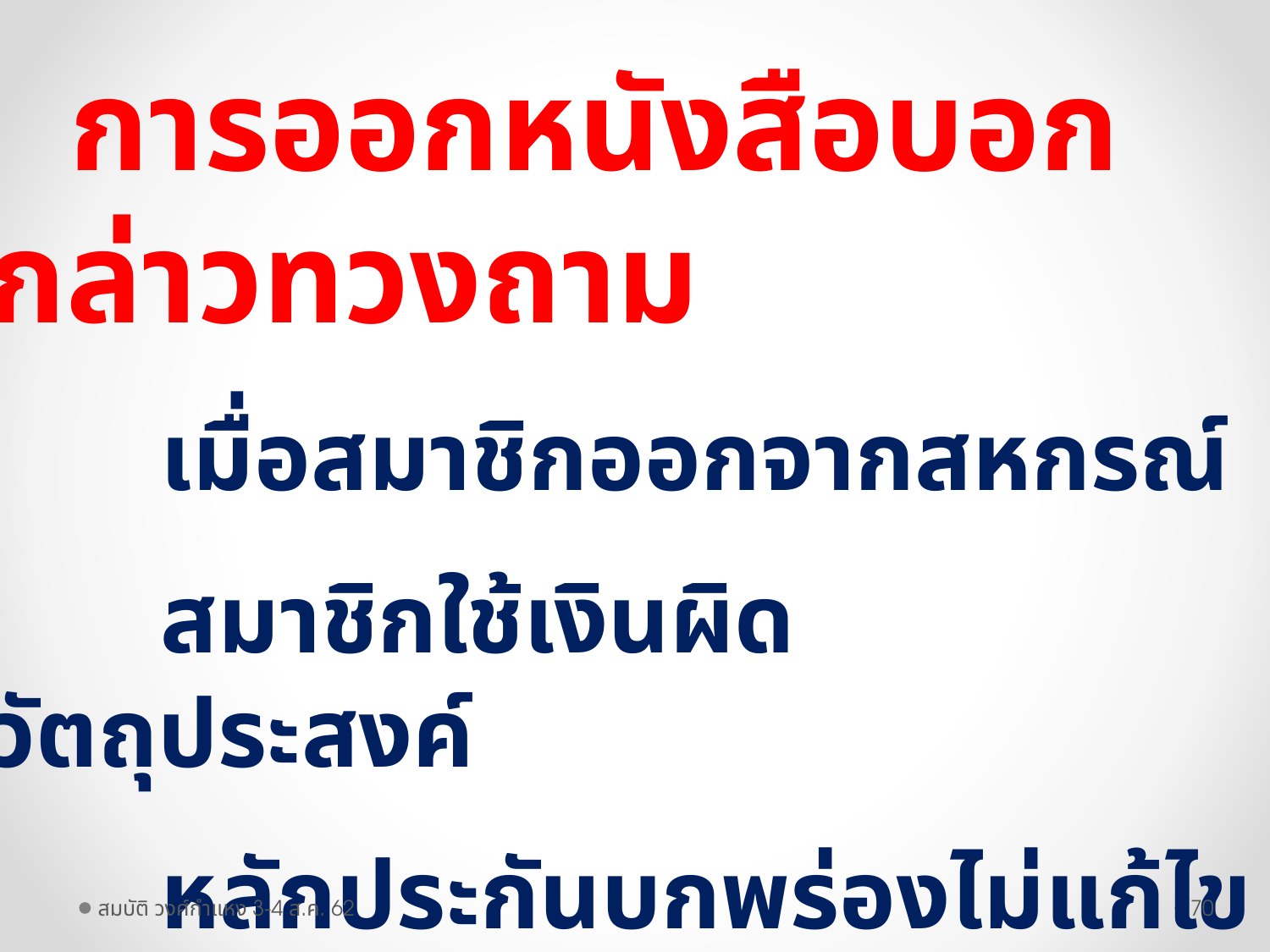

การออกหนังสือบอกกล่าวทวงถาม
       เมื่อสมาชิกออกจากสหกรณ์
       สมาชิกใช้เงินผิดวัตถุประสงค์
       หลักประกันบกพร่องไม่แก้ไขภายในกำหนด
       ค้างชำระ 2 งวดติดต่อกัน /ผิดนัด 3 คราว
สมบัติ วงศ์กำแหง 3-4 ส.ค. 62
70